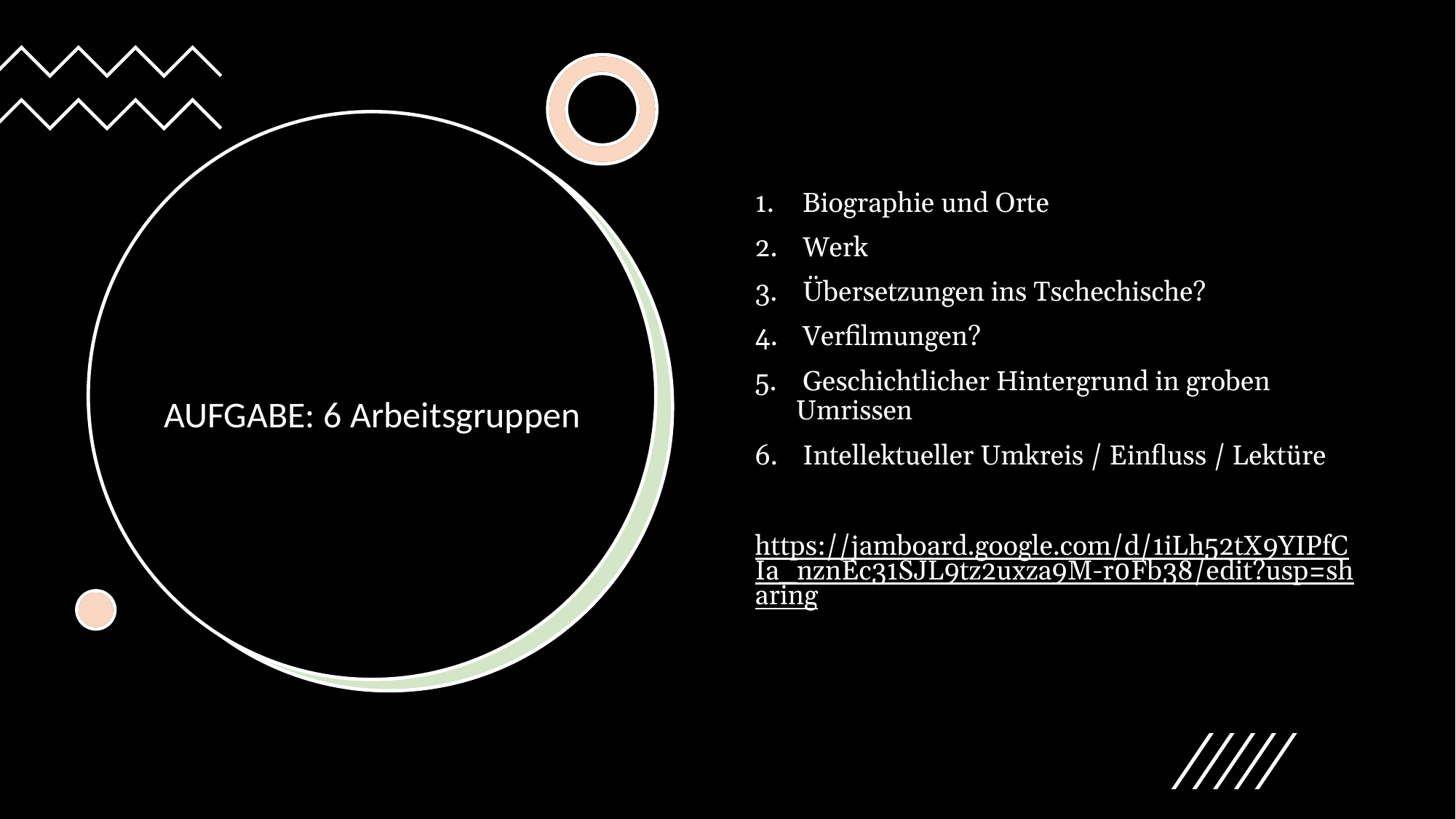

Biographie und Orte
 Werk
 Übersetzungen ins Tschechische?
 Verfilmungen?
 Geschichtlicher Hintergrund in groben 
Umrissen
 Intellektueller Umkreis / Einfluss / Lektüre

https://jamboard.google.com/d/1iLh52tX9YIPfCIa_nznEc31SJL9tz2uxza9M-r0Fb38/edit?usp=sharing

# AUFGABE: 6 Arbeitsgruppen